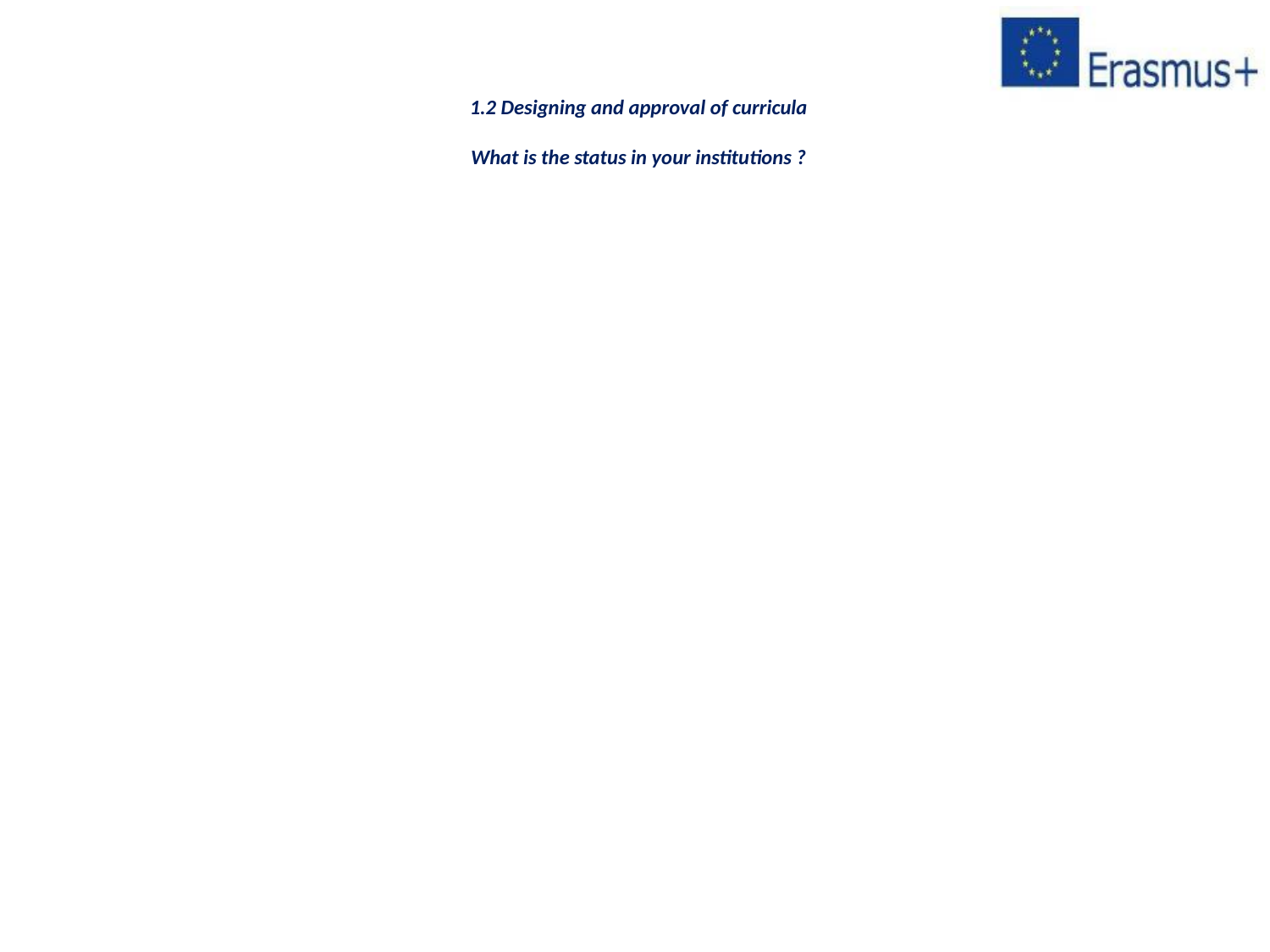

# 1.2 Designing and approval of curricula What is the status in your institutions ?